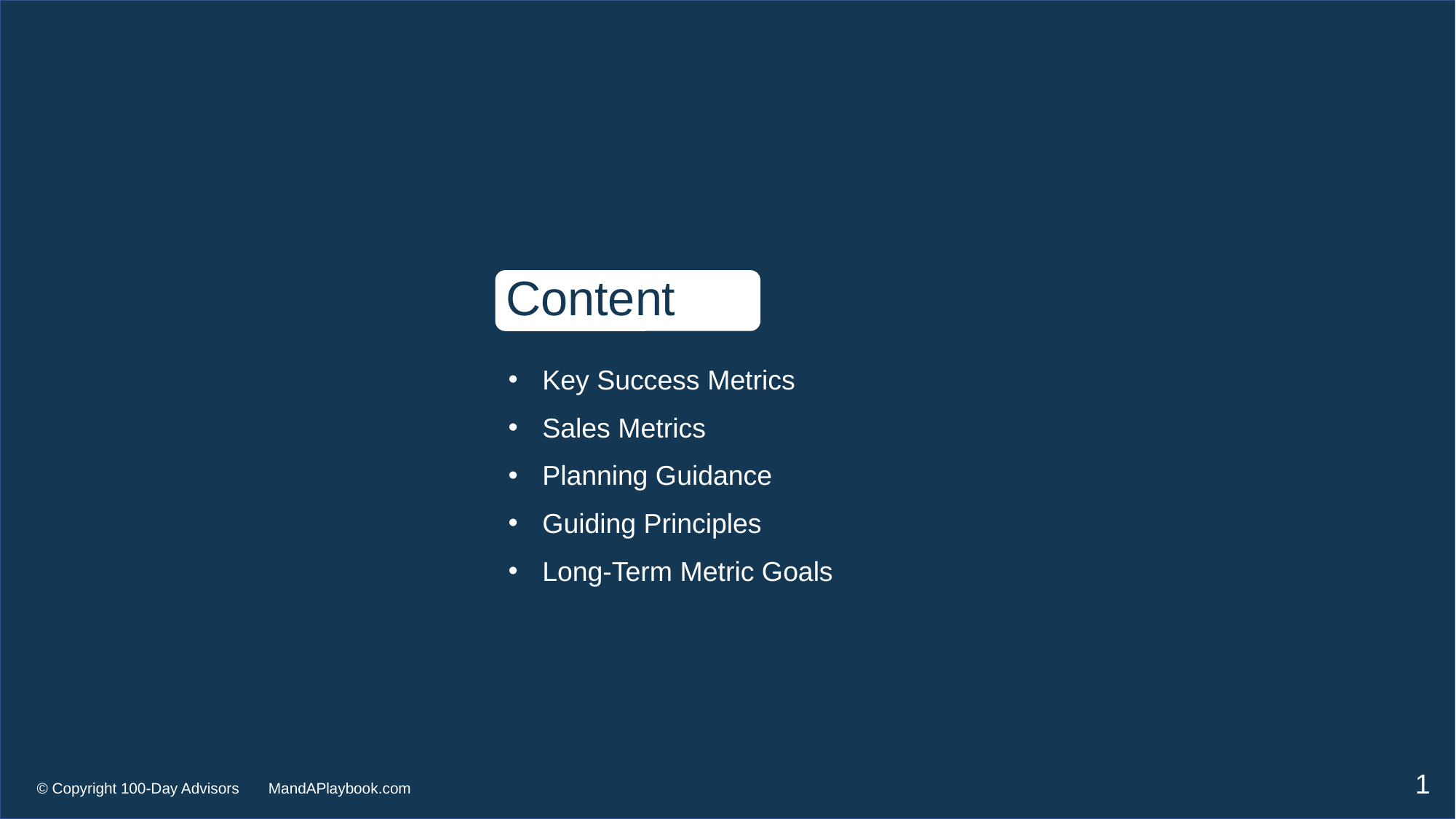

Content

Key Success Metrics
Sales Metrics
Planning Guidance
Guiding Principles
Long-Term Metric Goals
1
© Copyright 100-Day Advisors       MandAPlaybook.com